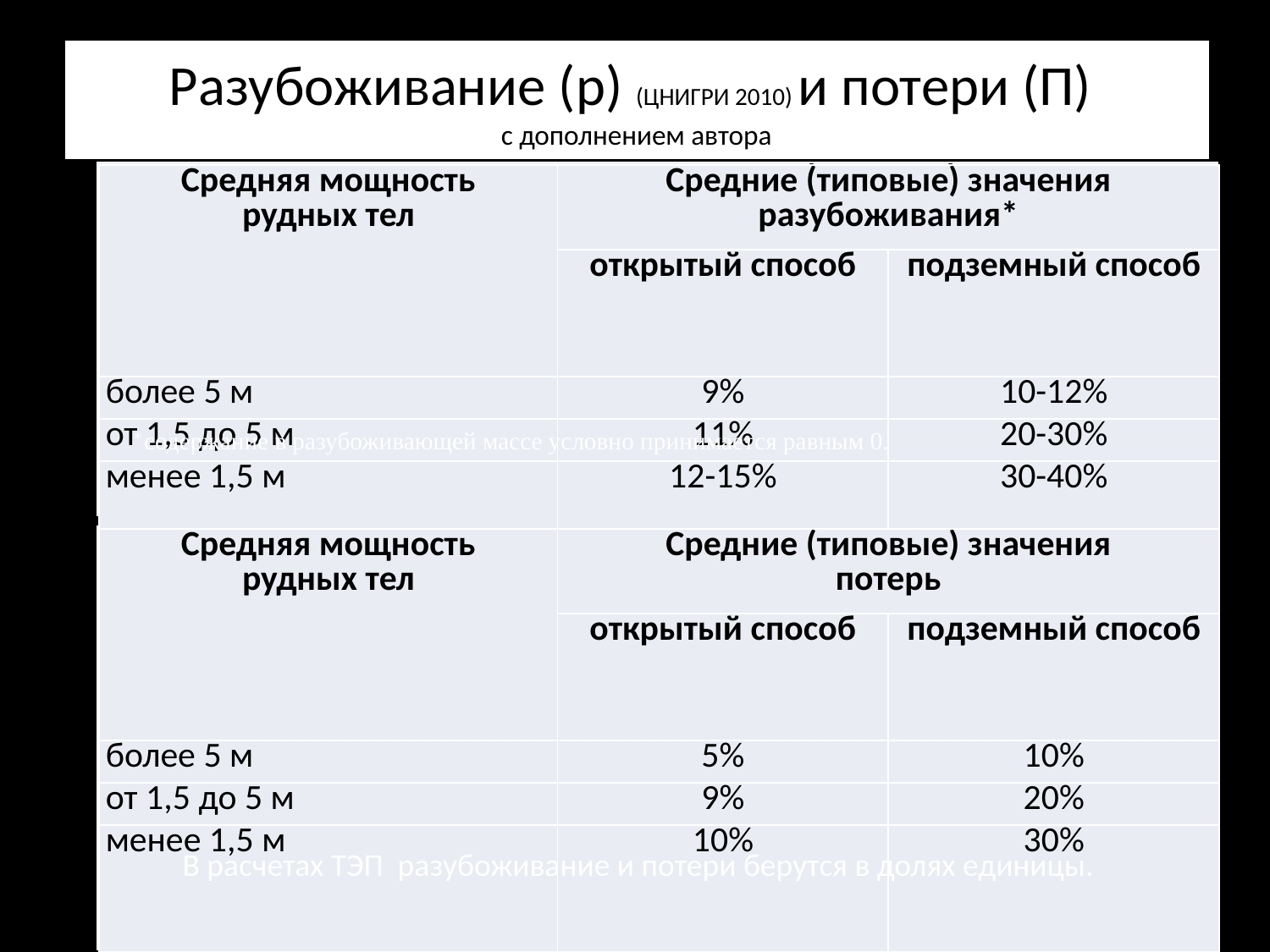

# Разубоживание (р) (ЦНИГРИ 2010) и потери (П) с дополнением автора
Разубоживание (р) (ЦНИГРИ 2010) и потери (П)
с дополнением автора
| Средняя мощность рудных тел | Средние (типовые) значения разубоживания\* |  |
| --- | --- | --- |
|  | открытый способ | подземный способ |
| более 5 м | 9% | 10-12% |
| от 1,5 до 5 м | 11% | 20-30% |
| менее 1,5 м | 12-15% | 30-40% |
| Средняя мощность рудных тел | Средние (типовые) значения разубоживания\* |  |
| --- | --- | --- |
|  | открытый способ | подземный способ |
| более 5 м | 9% | 10-12% |
| от 1,5 до 5 м | 11% | 20-30% |
| менее 1,5 м | 12-15% | 30-40% |
*содержание в разубоживающей массе условно принимается равным 0.
*содержание в разубоживающей массе условно принимается равным 0.
| Средняя мощность рудных тел | Средние (типовые) значения потерь |  |
| --- | --- | --- |
|  | открытый способ | подземный способ |
| более 5 м | 5% | 10% |
| от 1,5 до 5 м | 9% | 20% |
| менее 1,5 м | 10% | 30% |
| Средняя мощность рудных тел | Средние (типовые) значения потерь |  |
| --- | --- | --- |
|  | открытый способ | подземный способ |
| более 5 м | 5% | 10% |
| от 1,5 до 5 м | 9% | 20% |
| менее 1,5 м | 10% | 30% |
В расчетах ТЭП  разубоживание и потери берутся в долях единицы.
В расчетах ТЭП  разубоживание и потери берутся в долях единицы.